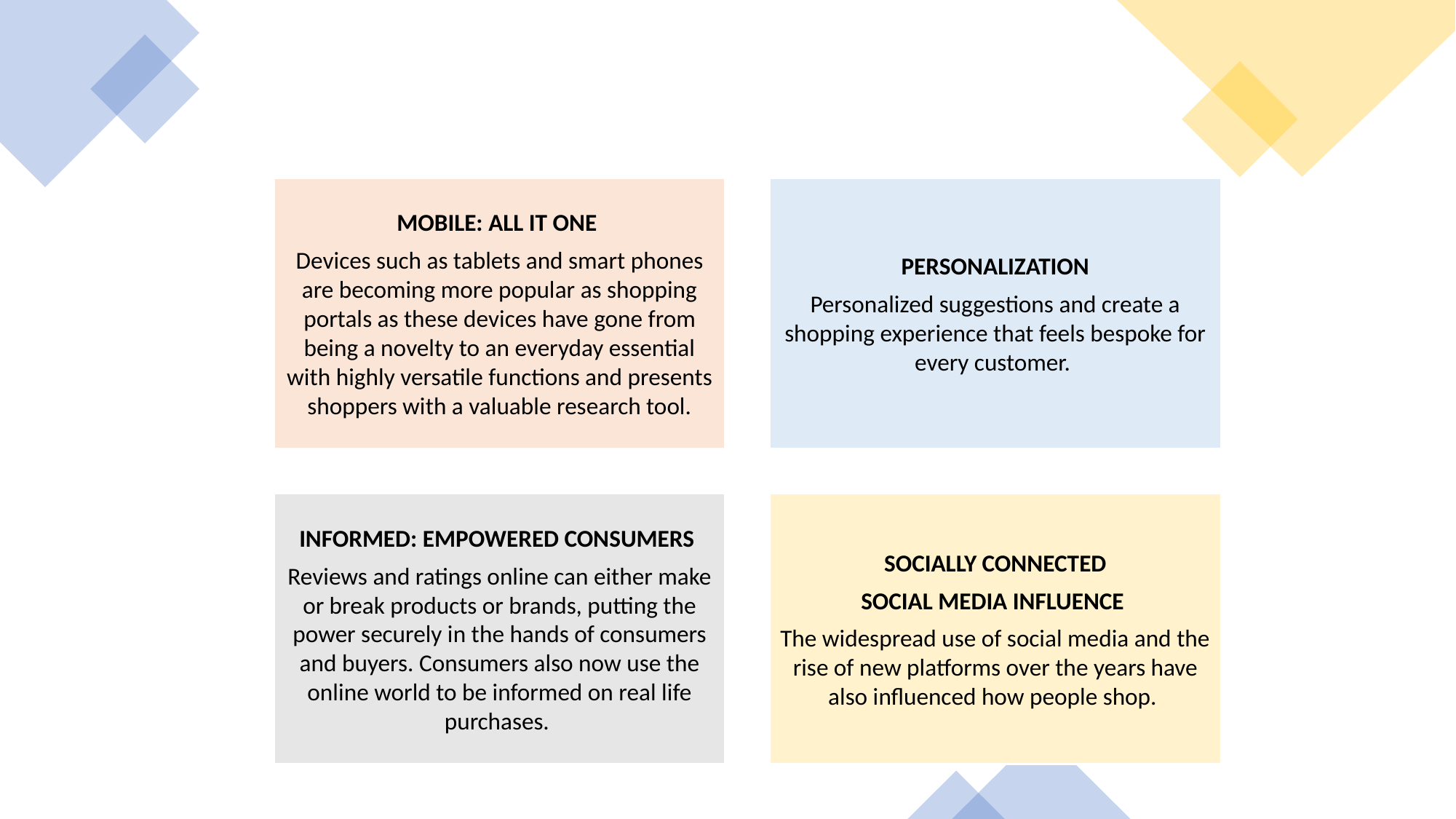

MOBILE: ALL IT ONE
Devices such as tablets and smart phones are becoming more popular as shopping portals as these devices have gone from being a novelty to an everyday essential with highly versatile functions and presents shoppers with a valuable research tool.
PERSONALIZATION
Personalized suggestions and create a shopping experience that feels bespoke for every customer.
INFORMED: EMPOWERED CONSUMERS
Reviews and ratings online can either make or break products or brands, putting the power securely in the hands of consumers and buyers. Consumers also now use the online world to be informed on real life purchases.
SOCIALLY CONNECTED
SOCIAL MEDIA INFLUENCE
The widespread use of social media and the rise of new platforms over the years have also influenced how people shop.